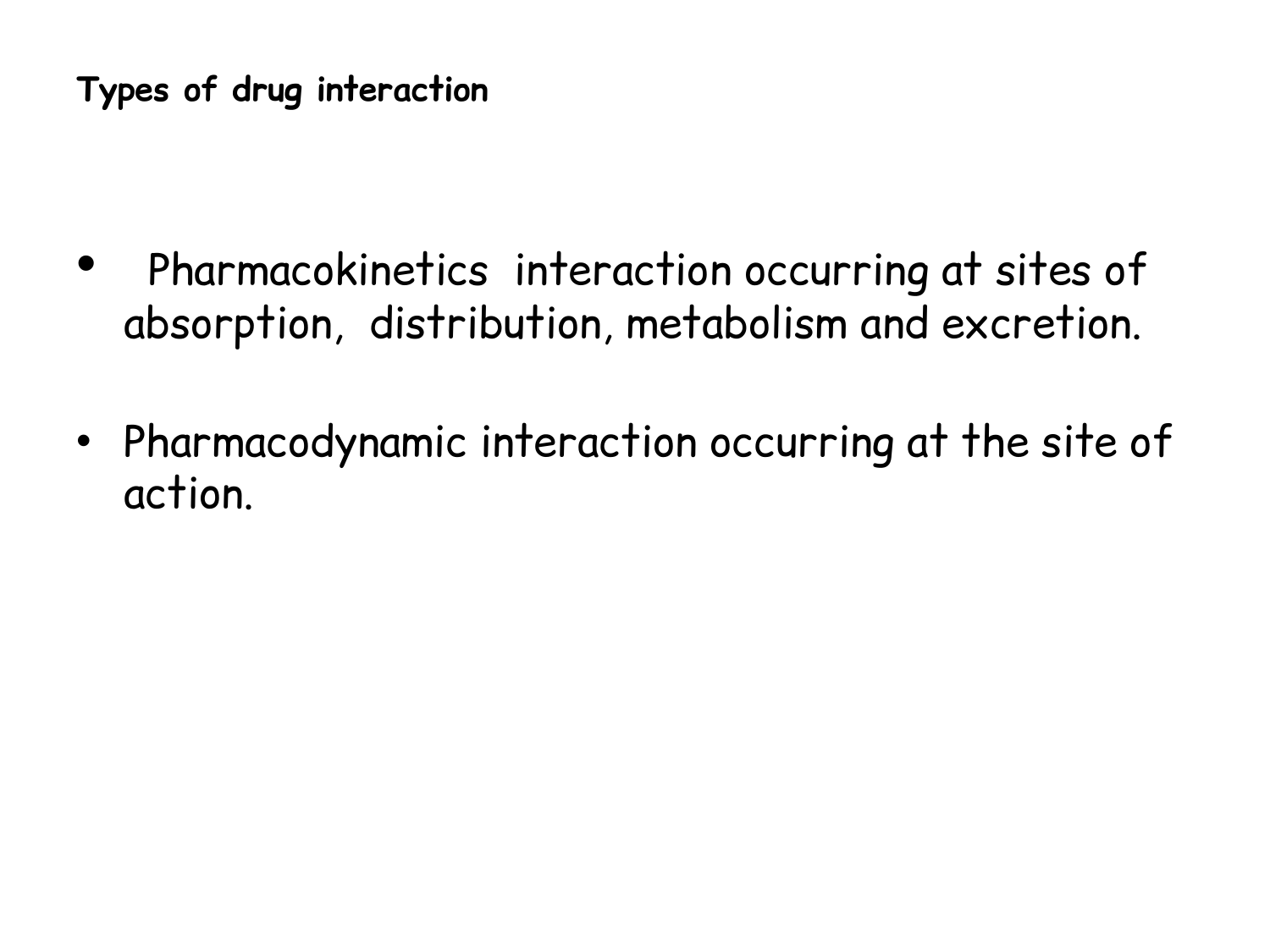

# Types of drug interaction
 Pharmacokinetics  interaction occurring at sites of absorption,  distribution, metabolism and excretion.

Pharmacodynamic interaction occurring at the site of action.